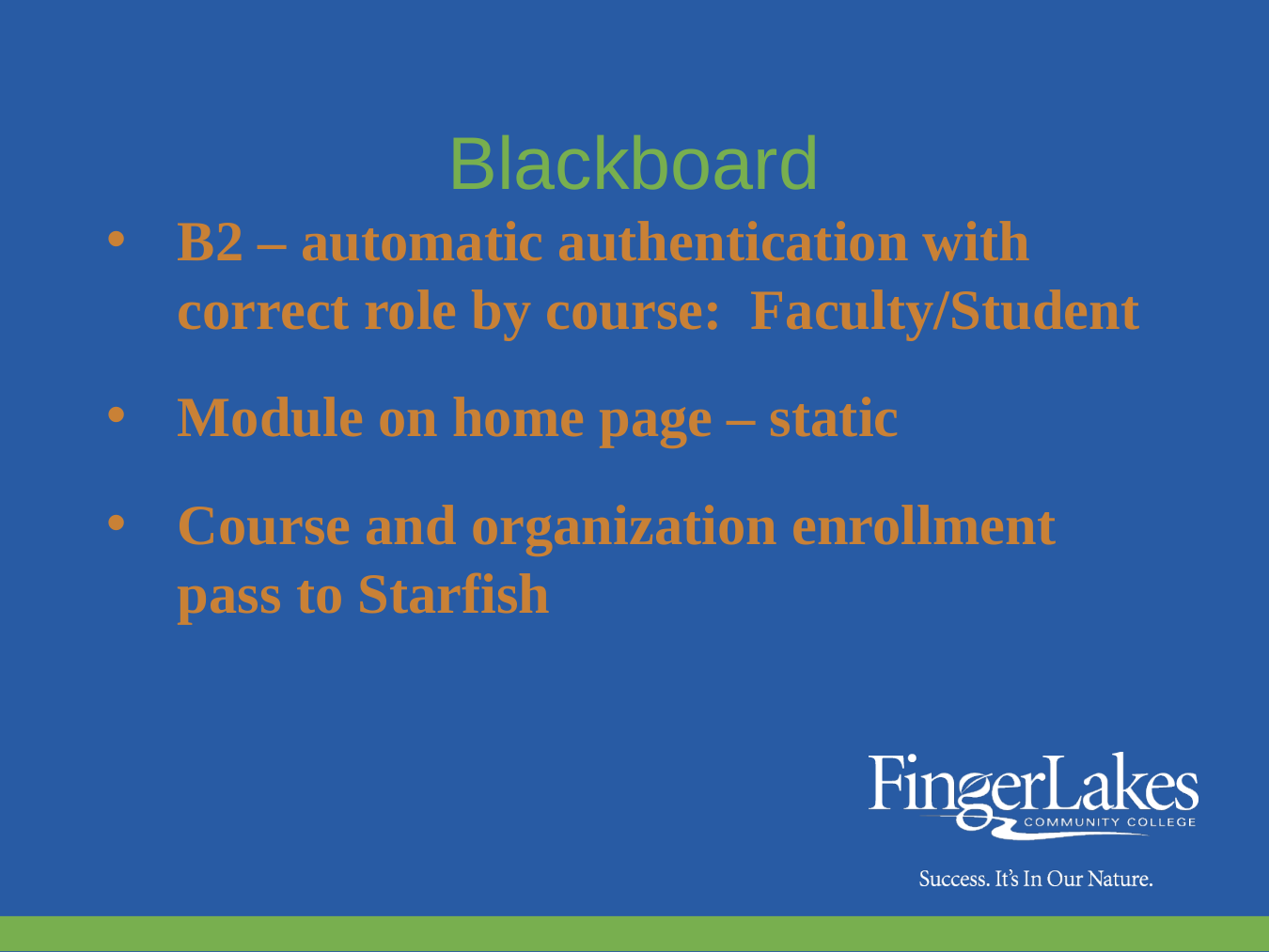

# Blackboard
B2 – automatic authentication with correct role by course:  Faculty/Student
Module on home page – static
Course and organization enrollment pass to Starfish